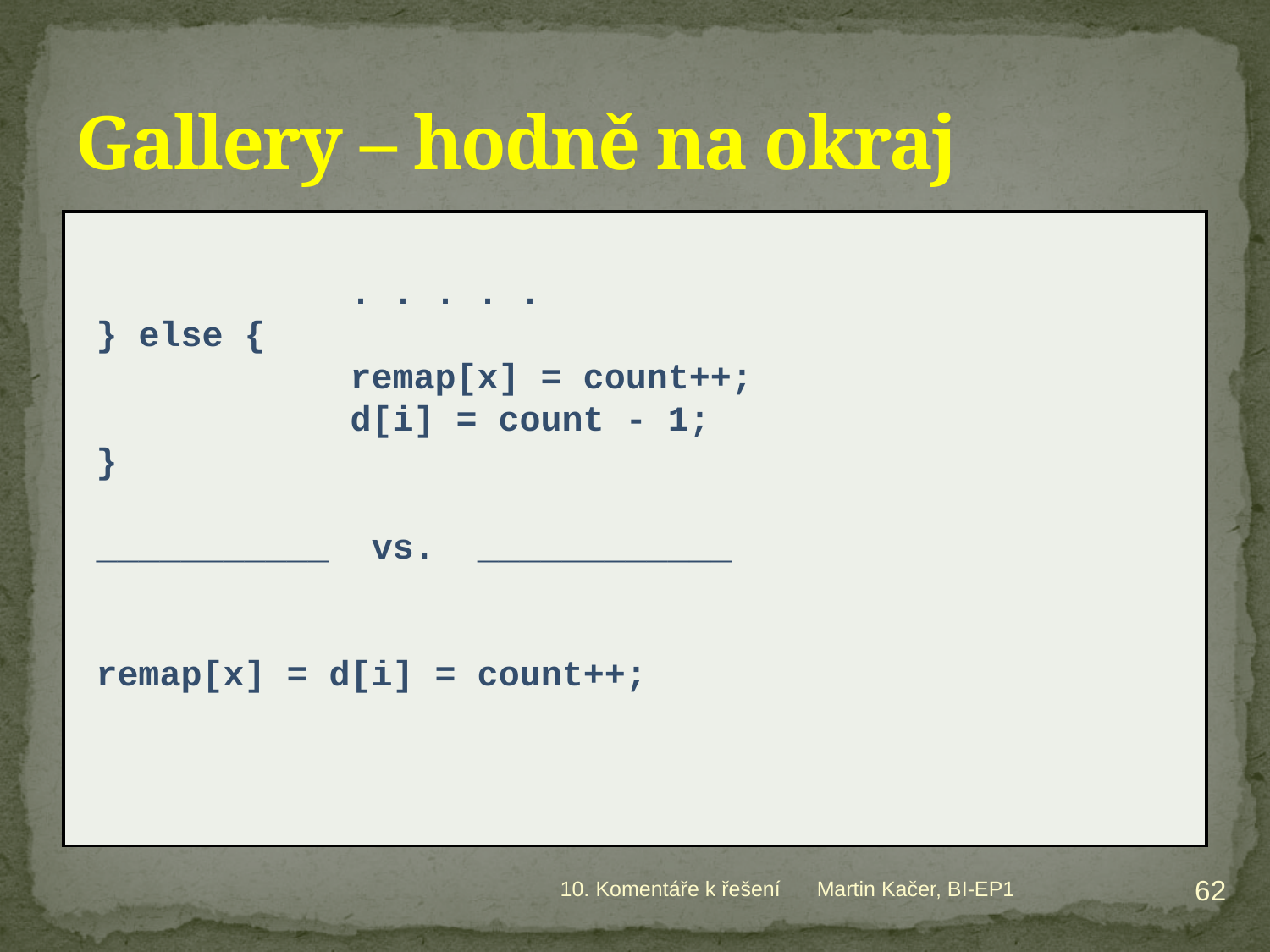

# Gallery – hodně na okraj

		. . . . .
} else {
		remap[x] = count++;
		d[i] = count - 1;
}

___________  vs.  ____________

remap[x] = d[i] = count++;

62
10. Komentáře k řešení
Martin Kačer, BI-EP1